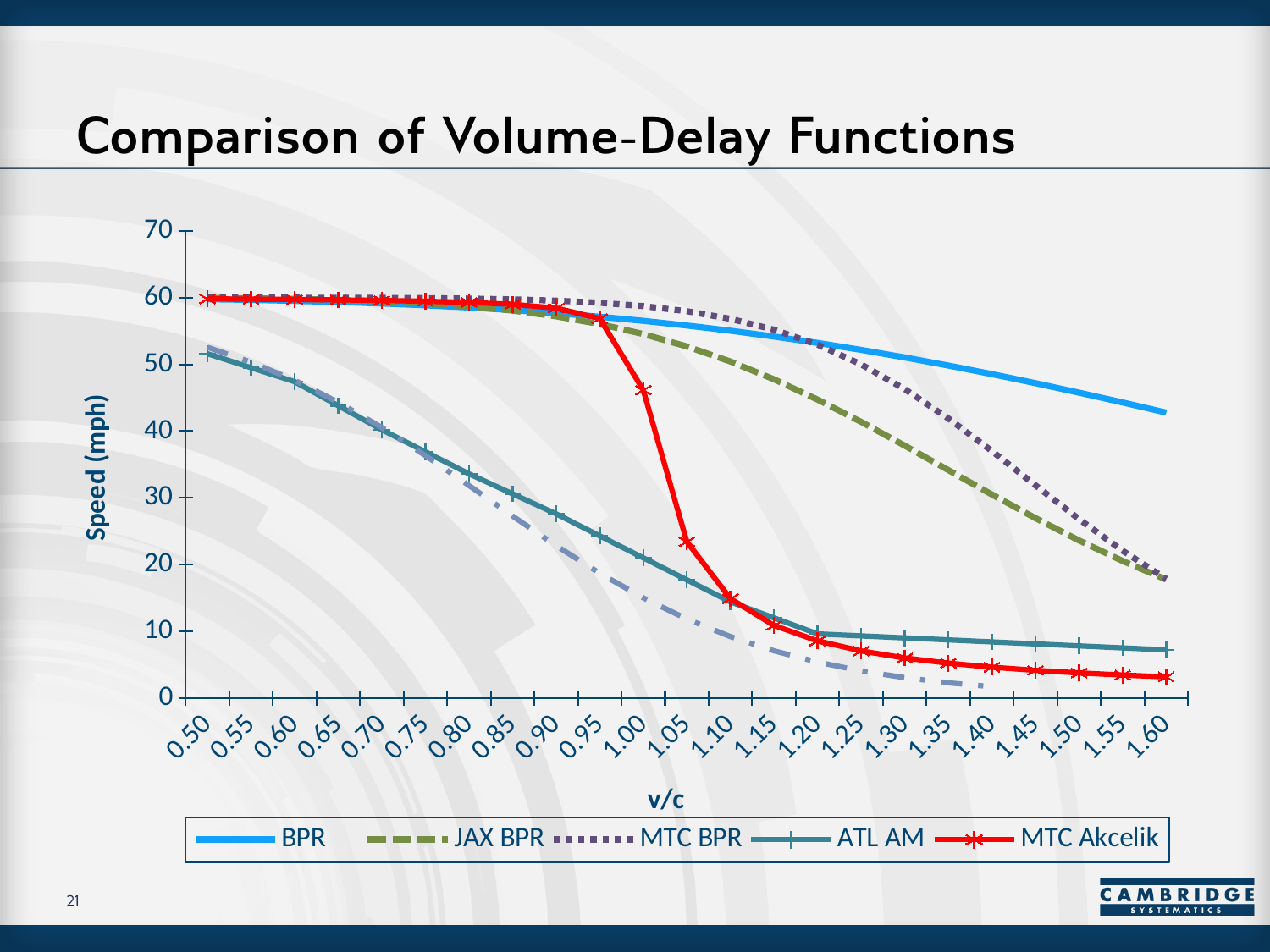

# Comparison of Volume-Delay Functions

### Chart

| Category | BPR | JAX BPR | MTC BPR | ATL AM | MTC Akcelik | DVRPC |
|---|---|---|---|---|---|---|
| 0.5 | 59.77048135160982 | 59.94442668979107 | 59.99874173518773 | 51.6 | 59.82057415552816 | 52.56603941404228 |
| 0.55000000000000004 | 59.66455726734674 | 59.89434163753388 | 59.99673649420489 | 49.5 | 59.78086300484881 | 50.33791513395903 |
| 0.60000000000000009 | 59.52601671071486 | 59.8101695402558 | 59.99221000407891 | 47.400000000000006 | 59.73130982683796 | 47.599512610217445 |
| 0.65000000000000013 | 59.34909332944046 | 59.67489269345785 | 59.982658400919505 | 43.8 | 59.66774164630215 | 44.32665123676807 |
| 0.70000000000000018 | 59.12776238598906 | 59.46574504277499 | 59.963625406536195 | 40.2 | 59.58324120556806 | 40.54307558940416 |
| 0.75000000000000022 | 58.855842423291215 | 59.15333292120017 | 59.92752823061526 | 36.9 | 59.465451625511996 | 36.3337862329378 |
| 0.80000000000000027 | 58.527116877435034 | 58.70110625906395 | 59.86196770026057 | 33.6 | 59.28993803851739 | 31.846222397466878 |
| 0.85000000000000031 | 58.13547531502606 | 58.065512455526225 | 59.74739722711322 | 30.6 | 59.000748080148306 | 27.27416141101806 |
| 0.90000000000000036 | 57.675072605995396 | 57.19726444392203 | 59.55407028894305 | 27.6 | 58.43617332051715 | 22.826308650182682 |
| 0.9500000000000004 | 57.14050273646629 | 56.04419481201285 | 59.238326753527815 | 24.3 | 56.87287500255414 | 18.68956339463974 |
| 1.0000000000000004 | 56.526982212842924 | 54.556064624078594 | 58.73859820840997 | 21.0 | 46.15384615384592 | 14.999999999999968 |
| 1.0500000000000005 | 55.83053624828086 | 52.69135213203009 | 57.97212096191809 | 17.7 | 23.43241658283809 | 11.830219155299611 |
| 1.1000000000000005 | 55.04817934092033 | 50.42541364935472 | 56.83431742524803 | 14.399999999999999 | 14.878573089976213 | 9.193426352664558 |
| 1.1500000000000006 | 54.17808066390946 | 47.758581006878025 | 55.20400363850296 | 12.0 | 10.863889954765865 | 7.058223101811316 |
| 1.2000000000000006 | 53.21970410866333 | 44.722051173846495 | 52.958316560660684 | 9.6 | 8.549509678552822 | 5.36654649805953 |
| 1.2500000000000007 | 52.173913043478244 | 41.37931034482753 | 49.99999999999994 | 9.3 | 7.046413452852396 | 4.049310326735823 |
| 1.3000000000000007 | 51.043030990170536 | 37.821688868971144 | 46.29455107089065 | 9.0 | 5.992221331939482 | 3.0374186350311843 |
| 1.3500000000000008 | 49.83085150002288 | 34.158366687122054 | 41.90573306946018 | 8.700000000000001 | 5.212152545162353 | 2.2681402891962974 |
| 1.4000000000000008 | 48.54259342028573 | 30.50303890240067 | 37.010315551082904 | 8.4 | 4.611663064115076 | 1.687921562596952 |
| 1.4500000000000008 | 47.18480124956424 | 26.96055411628508 | 31.876116393827846 | 8.100000000000001 | 4.1351762215067644 | None |
| 1.5000000000000009 | 45.76519404442272 | 23.616599426107825 | 26.80549189842926 | 7.800000000000001 | 3.7478930735444136 | None |
| 1.5500000000000009 | 44.29246995883892 | 20.53215472579227 | 22.067868911175278 | 7.5 | 3.4269166747252173 | None |
| 1.600000000000001 | 42.776076570043955 | 17.74276405945703 | 17.85085658536929 | 7.199999999999999 | 3.1565662464952298 | None |
21